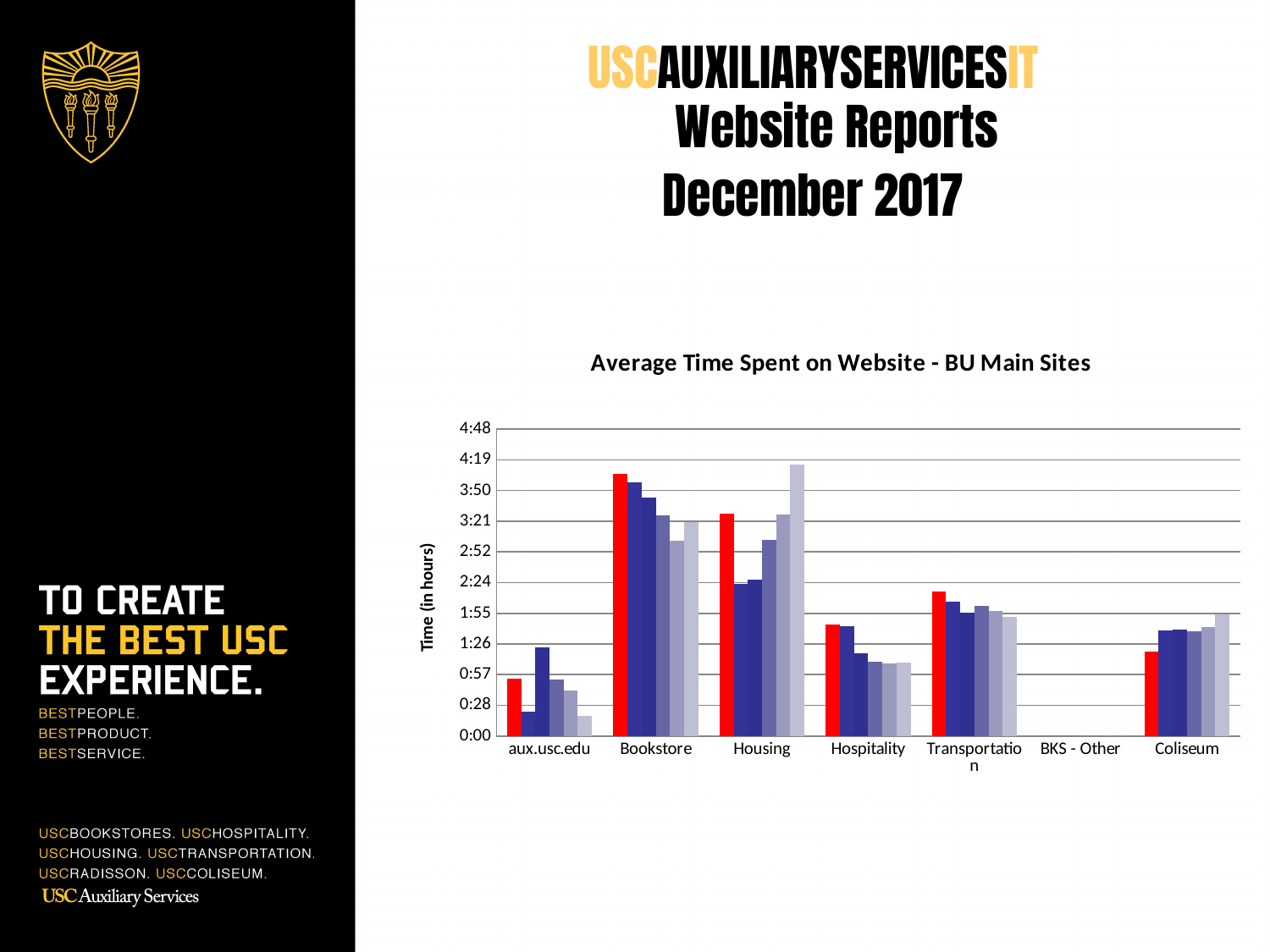

USCAUXILIARYSERVICESIT
Website Reports
December 2017

### Chart: Average Time Spent on Website - BU Main Sites

| Category | Jul-17 | Aug-17 | Sep-17 | Oct-17 | Nov-17 | Dec-17 |
|---|---|---|---|---|---|---|
| aux.usc.edu | 0.0375 | 0.015972222222222224 | 0.057638888888888885 | 0.03680555555555556 | 0.029861111111111113 | 0.013194444444444444 |
| Bookstore | 0.1708333333333333 | 0.16527777777777777 | 0.15555555555555556 | 0.14375000000000002 | 0.12708333333333333 | 0.13958333333333334 |
| Housing | 0.1451388888888889 | 0.09930555555555555 | 0.10208333333333335 | 0.1277777777777778 | 0.14444444444444446 | 0.17708333333333334 |
| Hospitality | 0.07291666666666667 | 0.07152777777777779 | 0.05416666666666667 | 0.04861111111111111 | 0.04722222222222222 | 0.04791666666666666 |
| Transportation | 0.09444444444444444 | 0.08750000000000001 | 0.08055555555555556 | 0.08472222222222221 | 0.08125 | 0.07777777777777778 |
| BKS - Other | 0.0 | 0.0 | 0.0 | 0.0 | 0.0 | 0.0 |
| Coliseum | 0.05486111111111111 | 0.06874999999999999 | 0.06944444444444443 | 0.06805555555555555 | 0.07083333333333333 | 0.07916666666666666 |